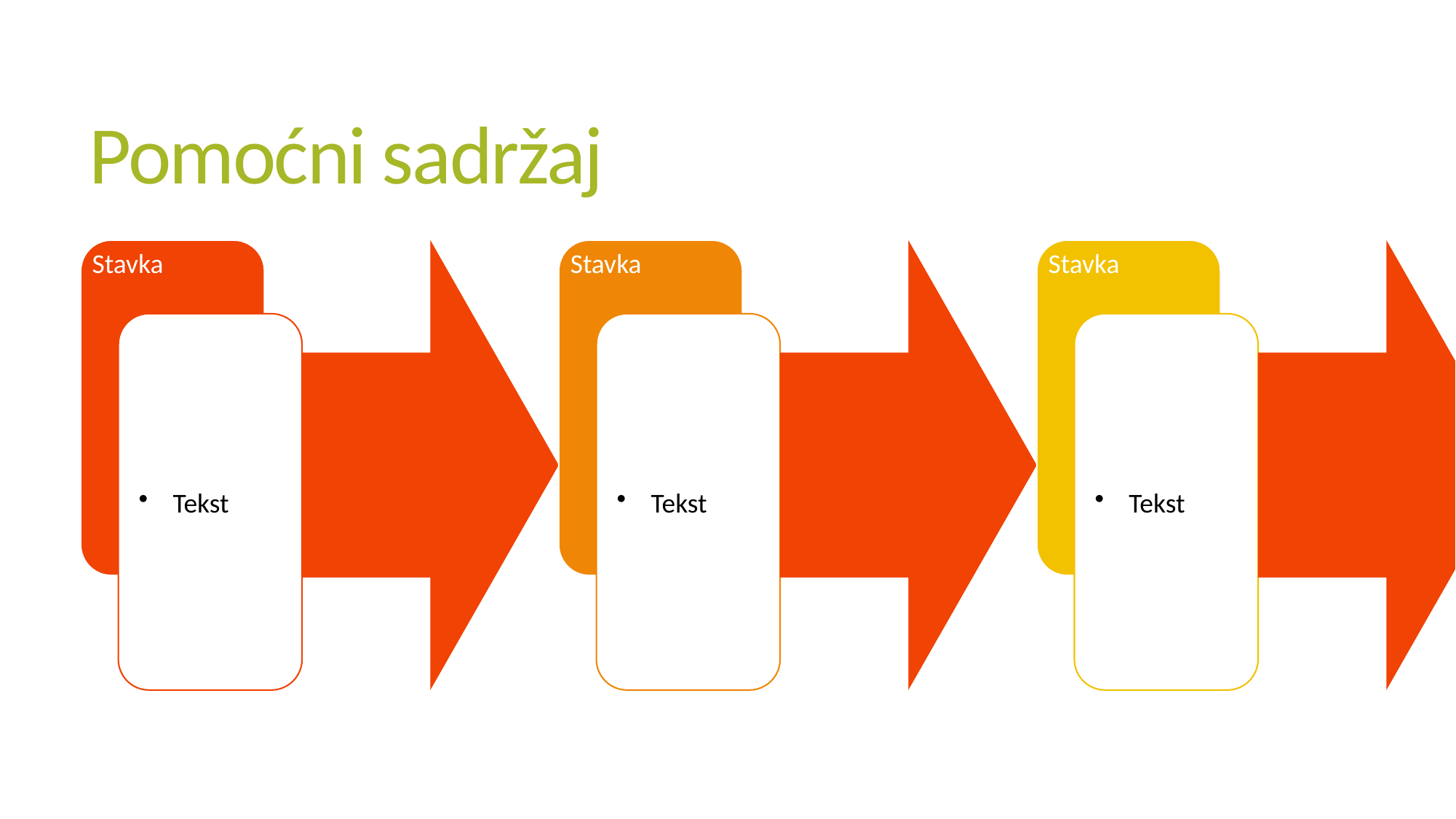

# Pomoćni sadržaj
Stavka
Tekst
Stavka
Tekst
Stavka
Tekst
Stavka
Tekst
Stavka
Tekst